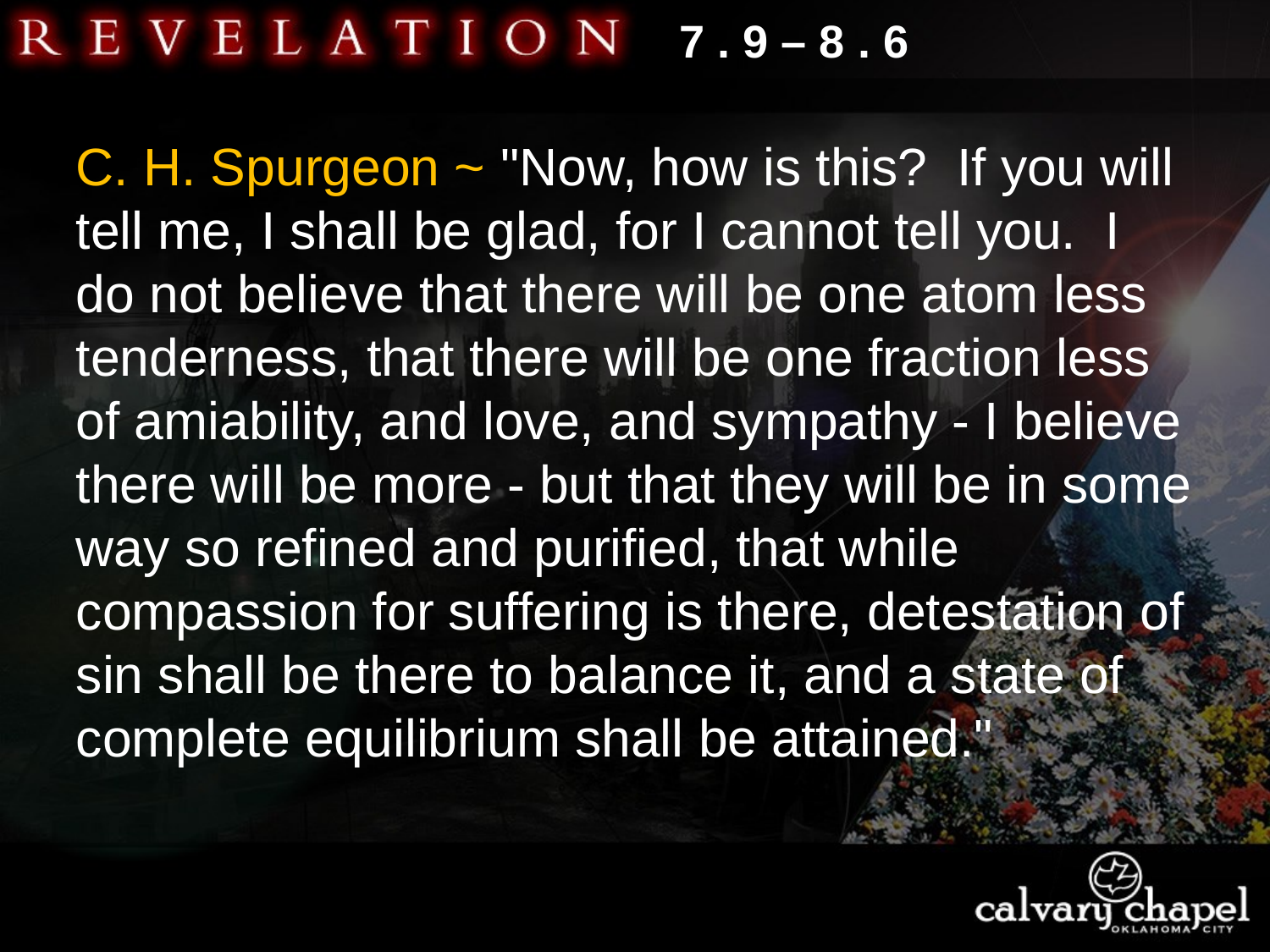

7 . 9 – 8 . 6
C. H. Spurgeon ~ "Now, how is this?  If you will tell me, I shall be glad, for I cannot tell you.  I do not believe that there will be one atom less tenderness, that there will be one fraction less of amiability, and love, and sympathy - I believe there will be more - but that they will be in some way so refined and purified, that while compassion for suffering is there, detestation of sin shall be there to balance it, and a state of complete equilibrium shall be attained."